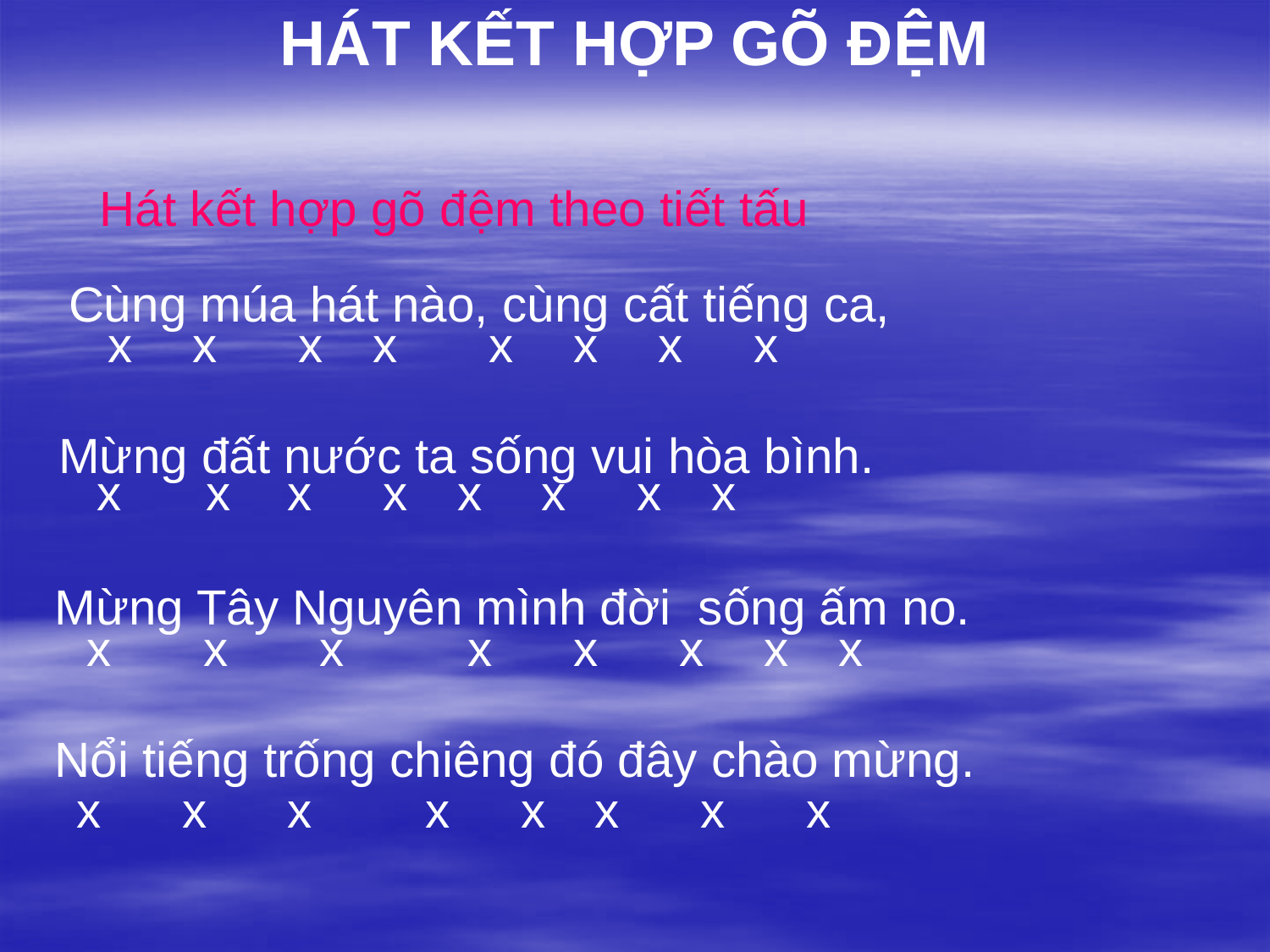

HÁT KẾT HỢP GÕ ĐỆM
Hát kết hợp gõ đệm theo tiết tấu
 Cùng múa hát nào, cùng cất tiếng ca,
x
x
x
x
x
x
x
x
Mừng đất nước ta sống vui hòa bình.
x
x
x
x
x
x
x
x
Mừng Tây Nguyên mình đời  sống ấm no.
x
x
x
x
x
x
x
x
Nổi tiếng trống chiêng đó đây chào mừng.
x
x
x
x
x
x
x
x